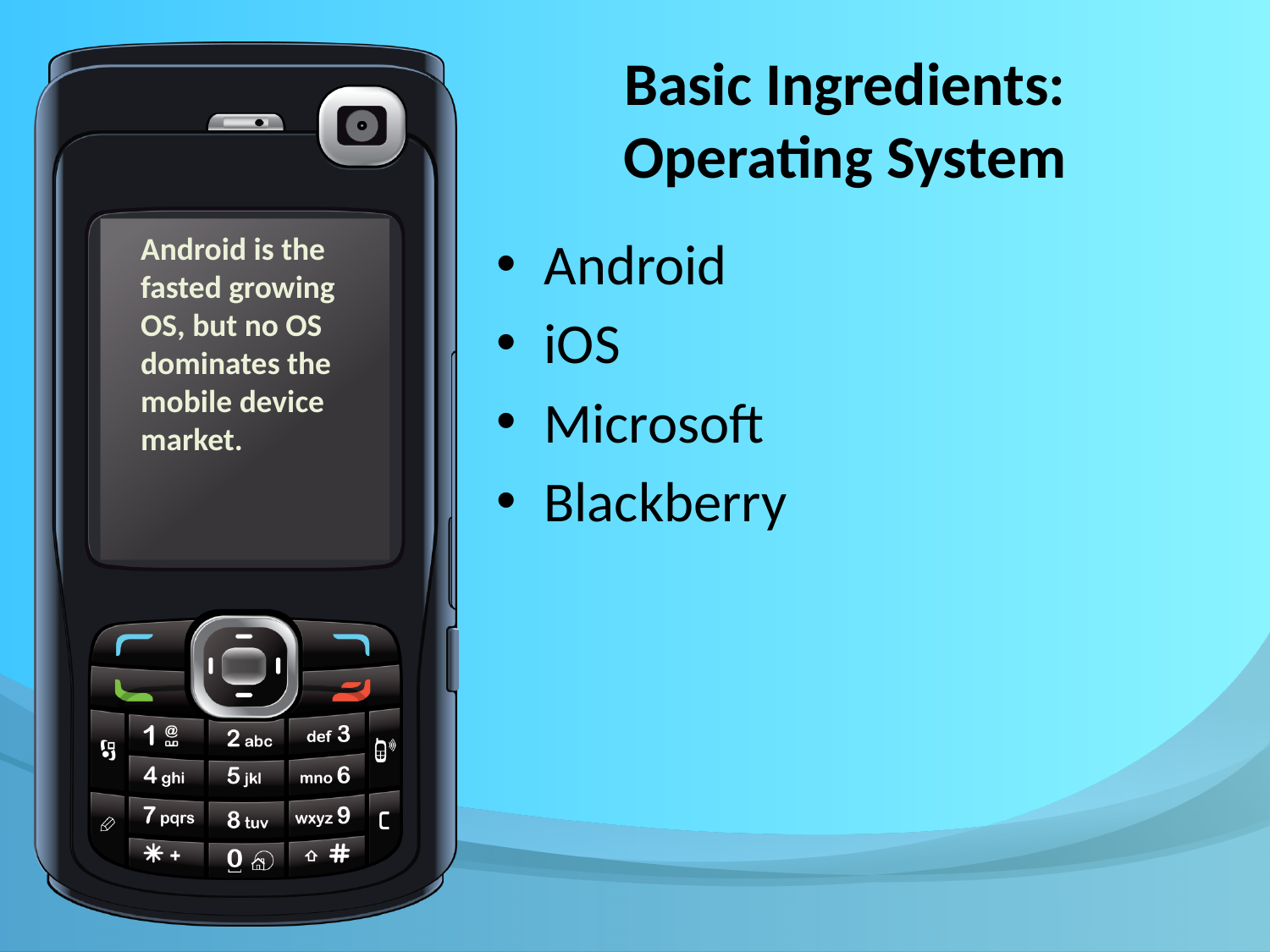

# Basic Ingredients: Operating System
Android is the fasted growing OS, but no OS dominates the mobile device market.
Android
iOS
Microsoft
Blackberry